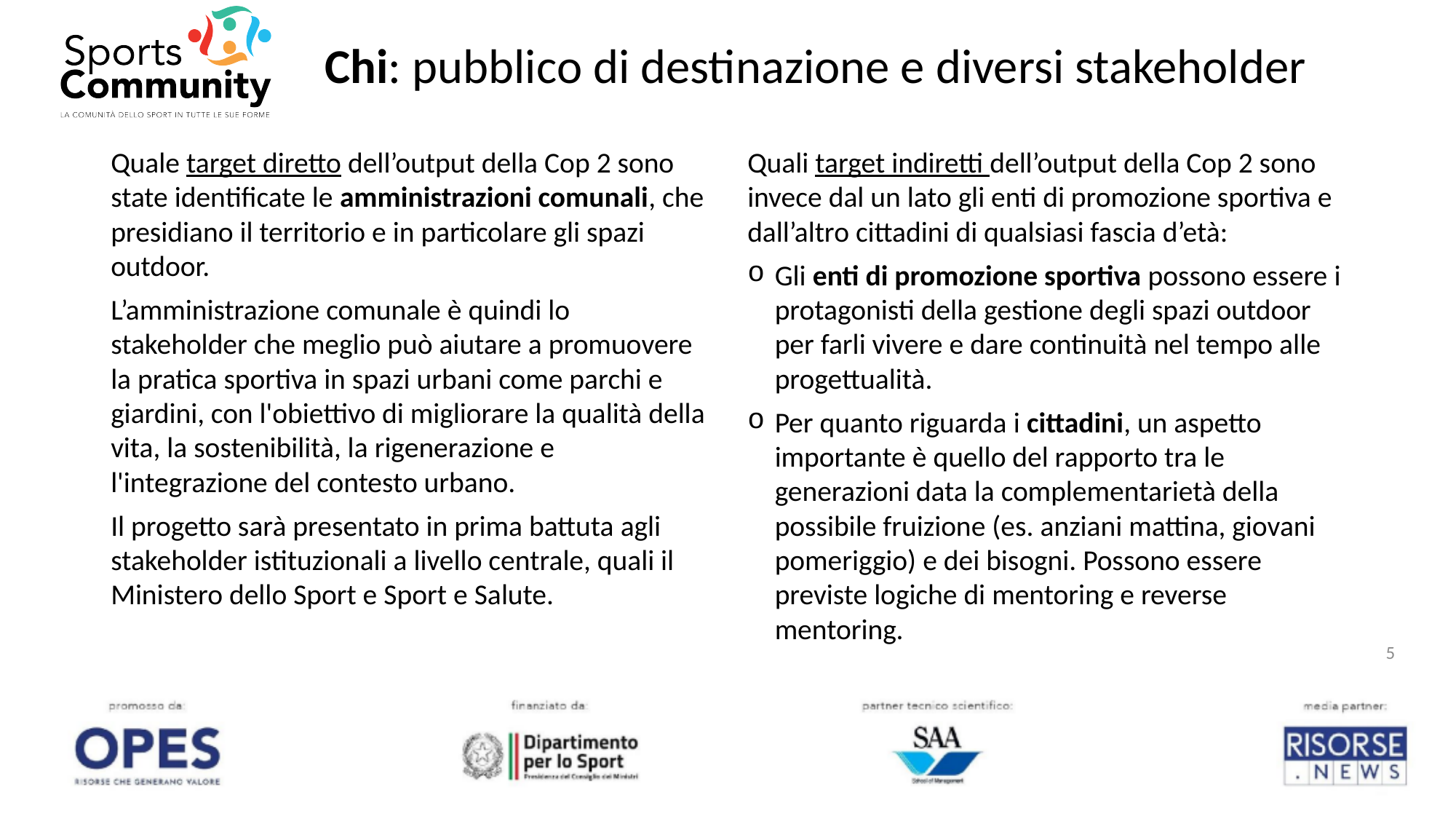

# Chi: pubblico di destinazione e diversi stakeholder
Quale target diretto dell’output della Cop 2 sono state identificate le amministrazioni comunali, che presidiano il territorio e in particolare gli spazi outdoor.
L’amministrazione comunale è quindi lo stakeholder che meglio può aiutare a promuovere la pratica sportiva in spazi urbani come parchi e giardini, con l'obiettivo di migliorare la qualità della vita, la sostenibilità, la rigenerazione e l'integrazione del contesto urbano.
Il progetto sarà presentato in prima battuta agli stakeholder istituzionali a livello centrale, quali il Ministero dello Sport e Sport e Salute.

Quali target indiretti dell’output della Cop 2 sono invece dal un lato gli enti di promozione sportiva e dall’altro cittadini di qualsiasi fascia d’età:
Gli enti di promozione sportiva possono essere i protagonisti della gestione degli spazi outdoor per farli vivere e dare continuità nel tempo alle progettualità.
Per quanto riguarda i cittadini, un aspetto importante è quello del rapporto tra le generazioni data la complementarietà della possibile fruizione (es. anziani mattina, giovani pomeriggio) e dei bisogni. Possono essere previste logiche di mentoring e reverse mentoring.

5